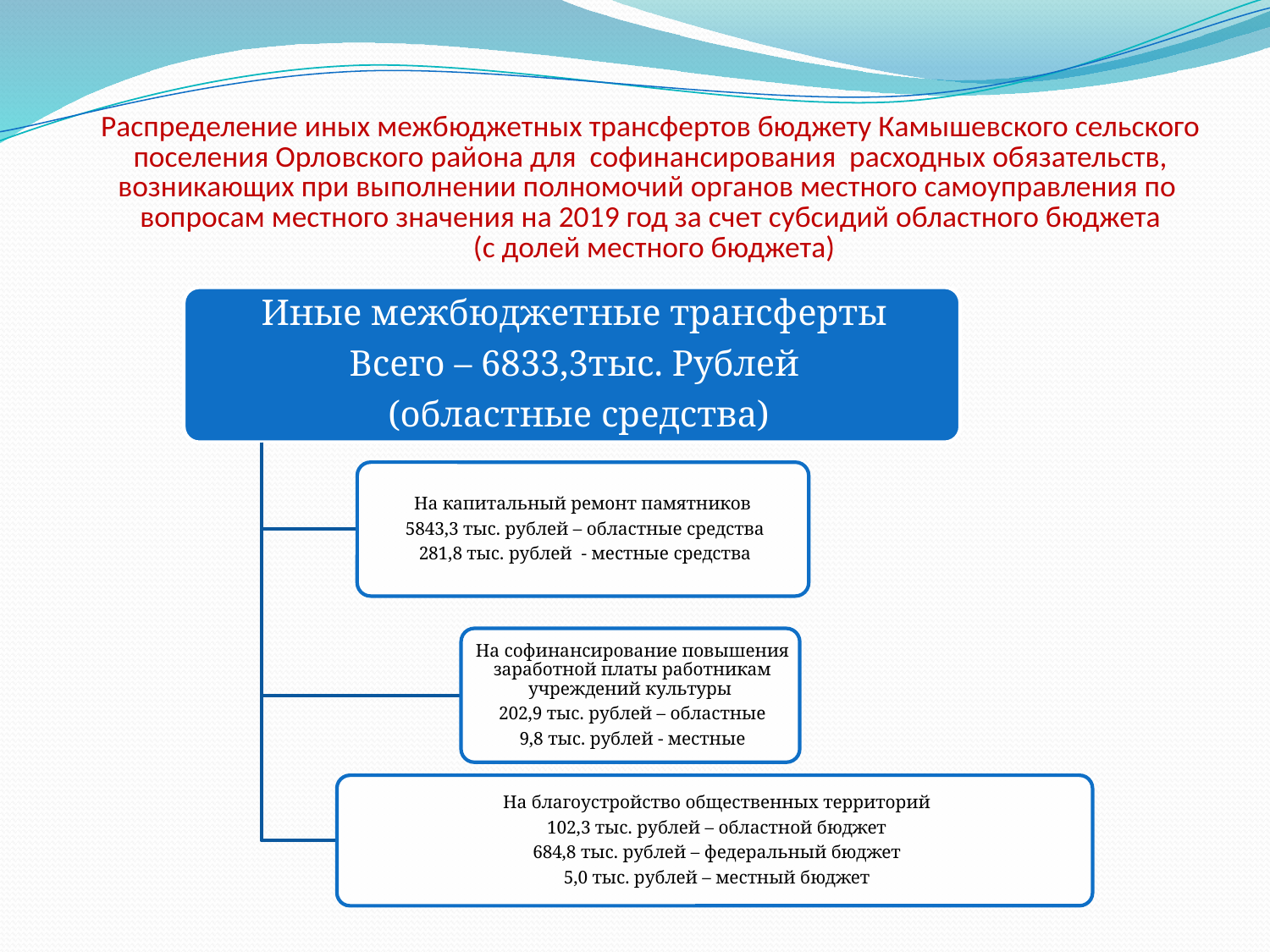

# Распределение иных межбюджетных трансфертов бюджету Камышевского сельского поселения Орловского района для  софинансирования  расходных обязательств, возникающих при выполнении полномочий органов местного самоуправления по вопросам местного значения на 2019 год за счет субсидий областного бюджета (с долей местного бюджета)
Иные межбюджетные трансферты
Всего – 6833,3тыс. Рублей
 (областные средства)
На капитальный ремонт памятников
5843,3 тыс. рублей – областные средства
281,8 тыс. рублей  - местные средства
На софинансирование повышения заработной платы работникам учреждений культуры
202,9 тыс. рублей – областные
9,8 тыс. рублей - местные
На благоустройство общественных территорий
102,3 тыс. рублей – областной бюджет
684,8 тыс. рублей – федеральный бюджет
5,0 тыс. рублей – местный бюджет